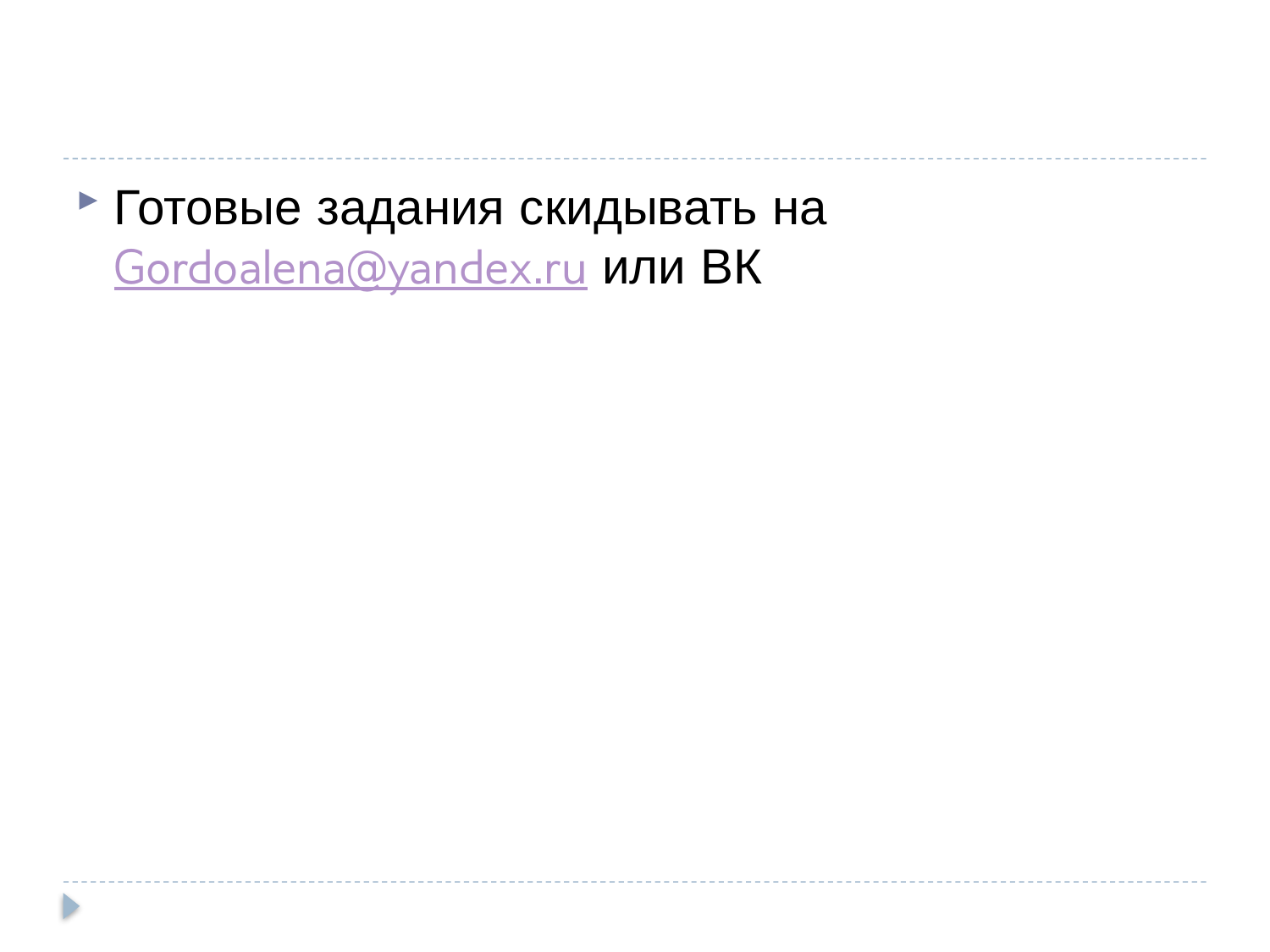

#
Готовые задания скидывать на Gordoalena@yandex.ru или ВК